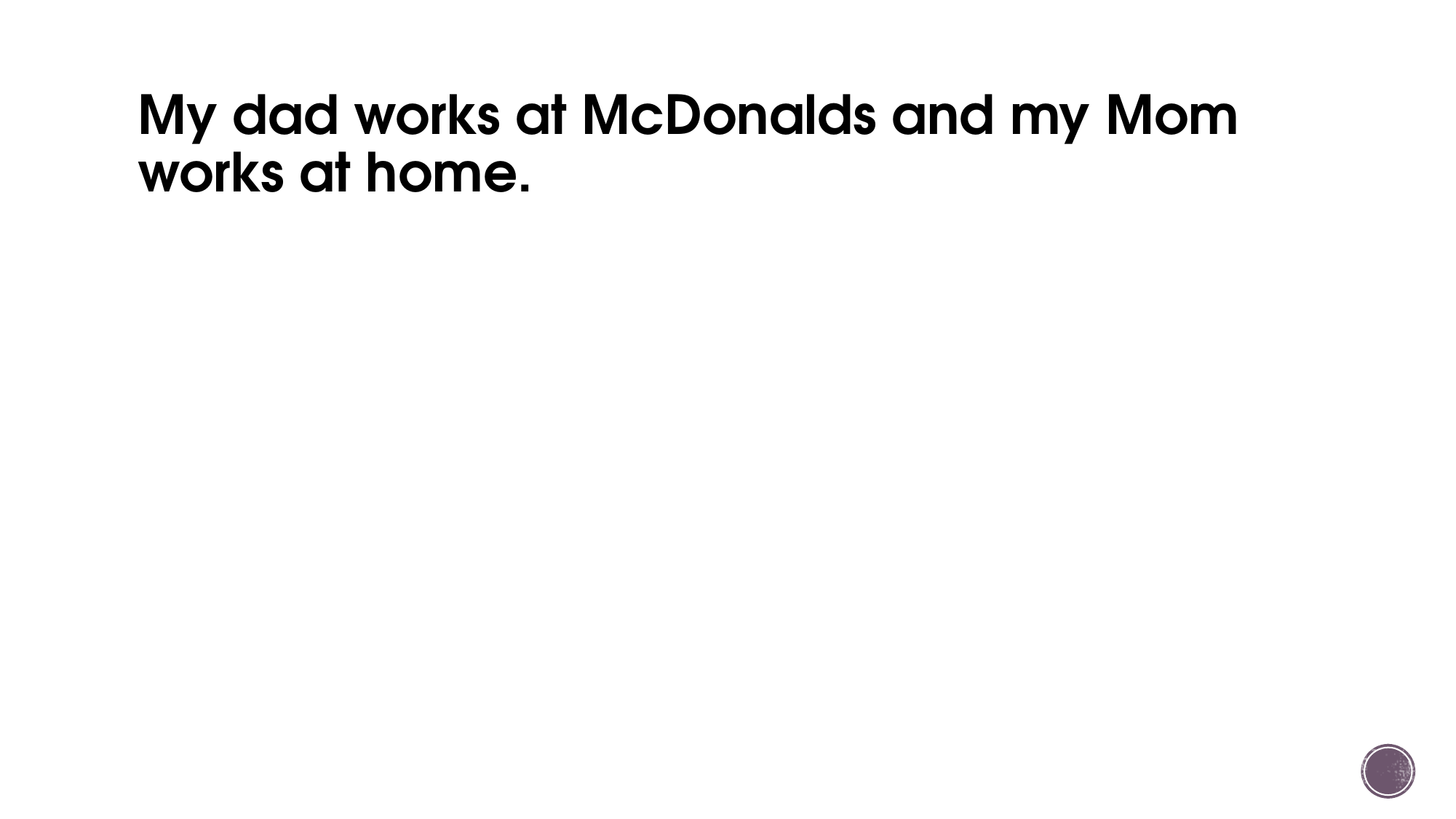

# My dad works at McDonalds and my Mom works at home.